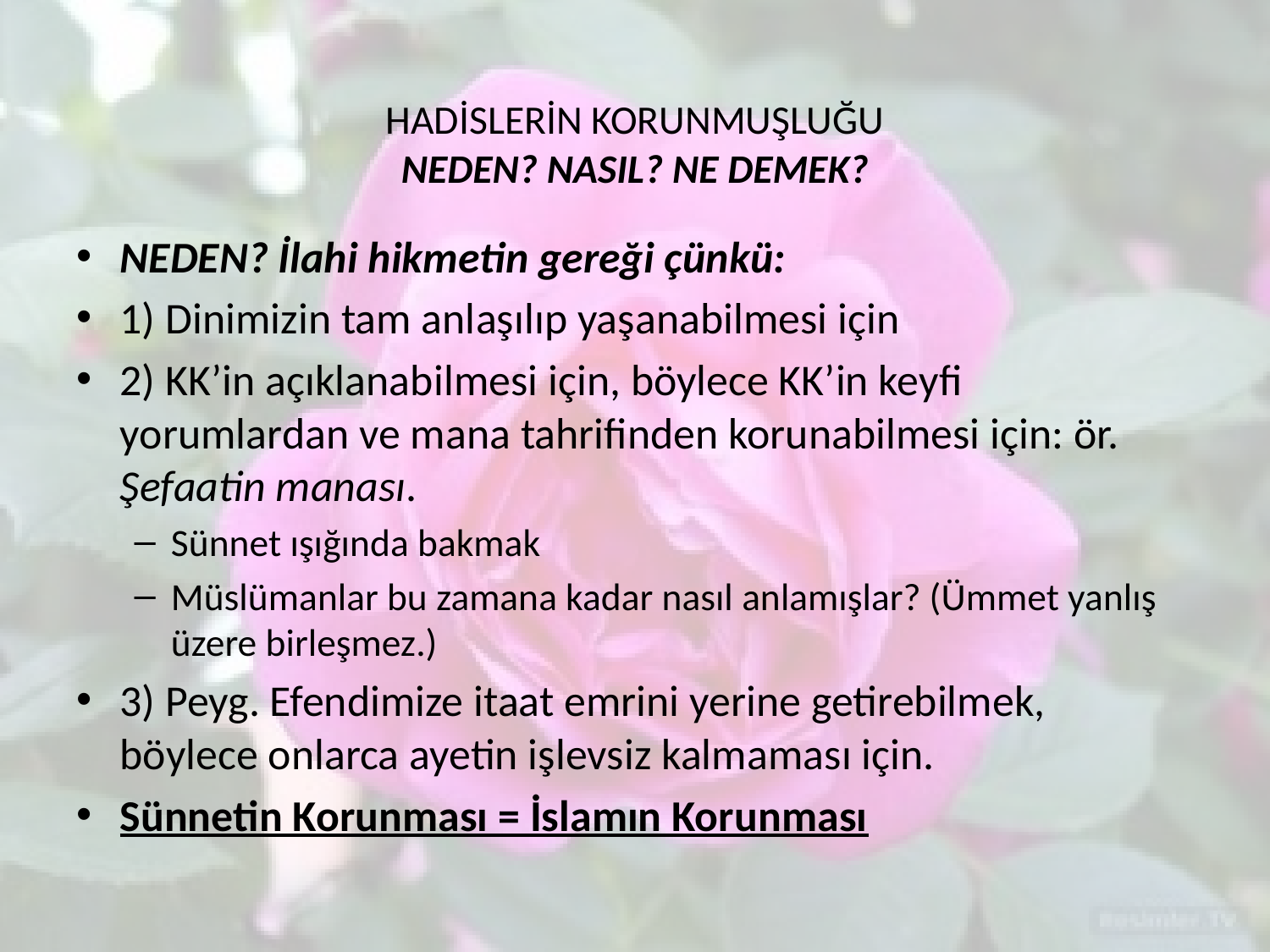

# HADİSLERİN KORUNMUŞLUĞU NEDEN? NASIL? NE DEMEK?
NEDEN? İlahi hikmetin gereği çünkü:
1) Dinimizin tam anlaşılıp yaşanabilmesi için
2) KK’in açıklanabilmesi için, böylece KK’in keyfi yorumlardan ve mana tahrifinden korunabilmesi için: ör. Şefaatin manası.
Sünnet ışığında bakmak
Müslümanlar bu zamana kadar nasıl anlamışlar? (Ümmet yanlış üzere birleşmez.)
3) Peyg. Efendimize itaat emrini yerine getirebilmek, böylece onlarca ayetin işlevsiz kalmaması için.
Sünnetin Korunması = İslamın Korunması